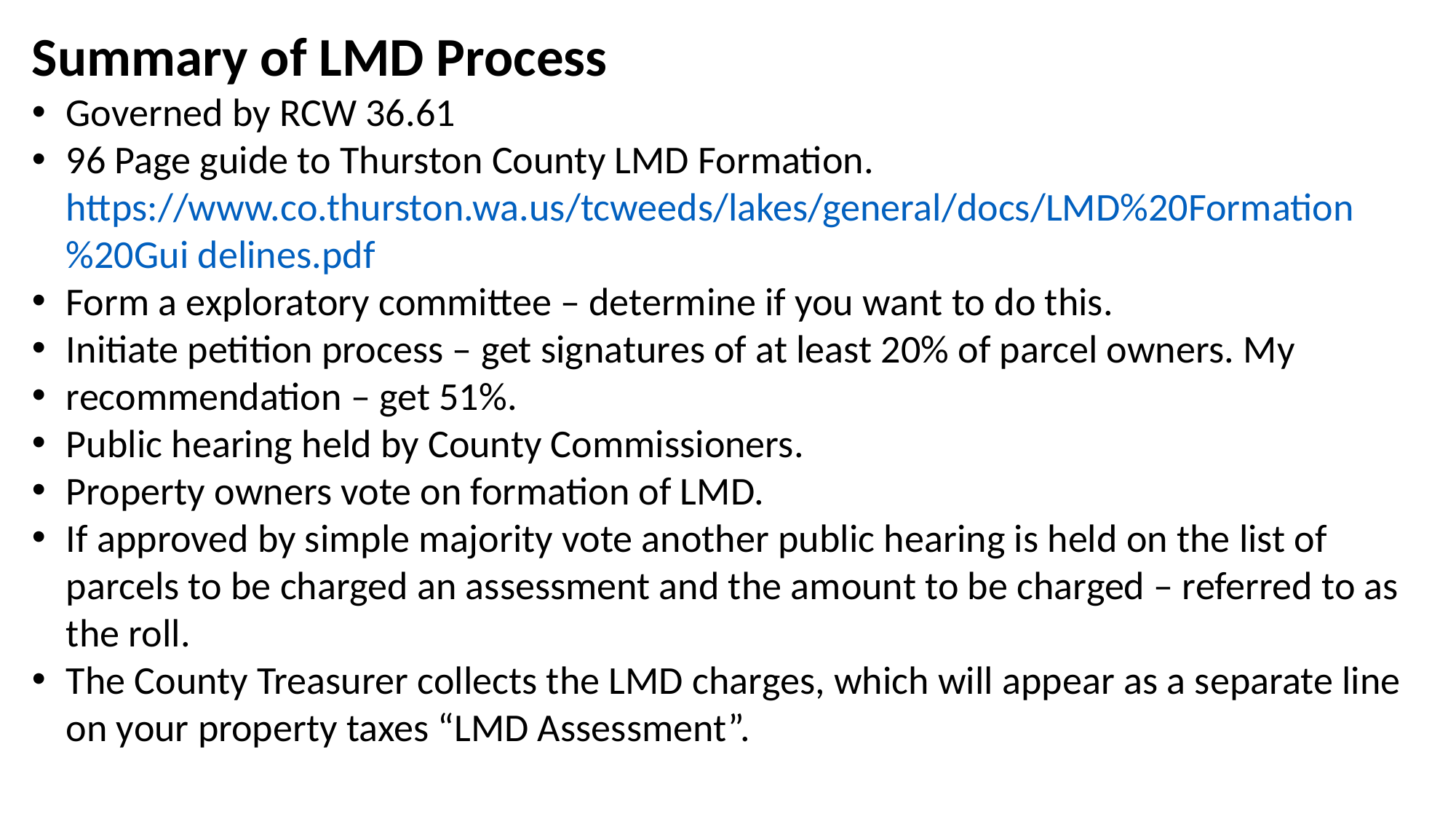

Summary of LMD Process
Governed by RCW 36.61
96 Page guide to Thurston County LMD Formation. https://www.co.thurston.wa.us/tcweeds/lakes/general/docs/LMD%20Formation%20Gui delines.pdf
Form a exploratory committee – determine if you want to do this.
Initiate petition process – get signatures of at least 20% of parcel owners. My
recommendation – get 51%.
Public hearing held by County Commissioners.
Property owners vote on formation of LMD.
If approved by simple majority vote another public hearing is held on the list of parcels to be charged an assessment and the amount to be charged – referred to as the roll.
The County Treasurer collects the LMD charges, which will appear as a separate line on your property taxes “LMD Assessment”.